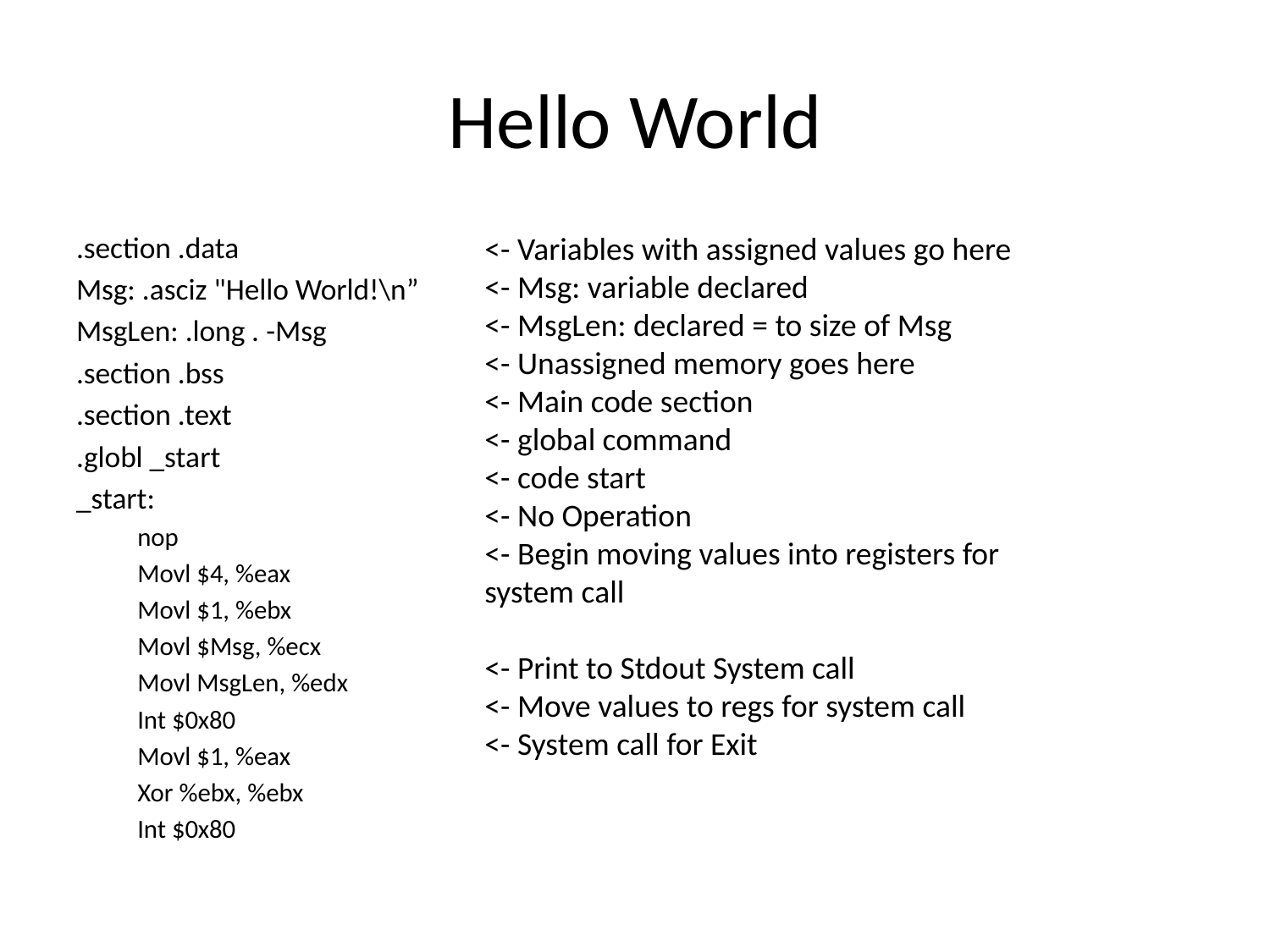

# Hello World
.section .data
Msg: .asciz "Hello World!\n”
MsgLen: .long . -Msg
.section .bss
.section .text
.globl _start
_start:
nop
Movl $4, %eax
Movl $1, %ebx
Movl $Msg, %ecx
Movl MsgLen, %edx
Int $0x80
Movl $1, %eax
Xor %ebx, %ebx
Int $0x80
<- Variables with assigned values go here
<- Msg: variable declared
<- MsgLen: declared = to size of Msg
<- Unassigned memory goes here
<- Main code section
<- global command
<- code start
<- No Operation
<- Begin moving values into registers for system call

<- Print to Stdout System call
<- Move values to regs for system call
<- System call for Exit